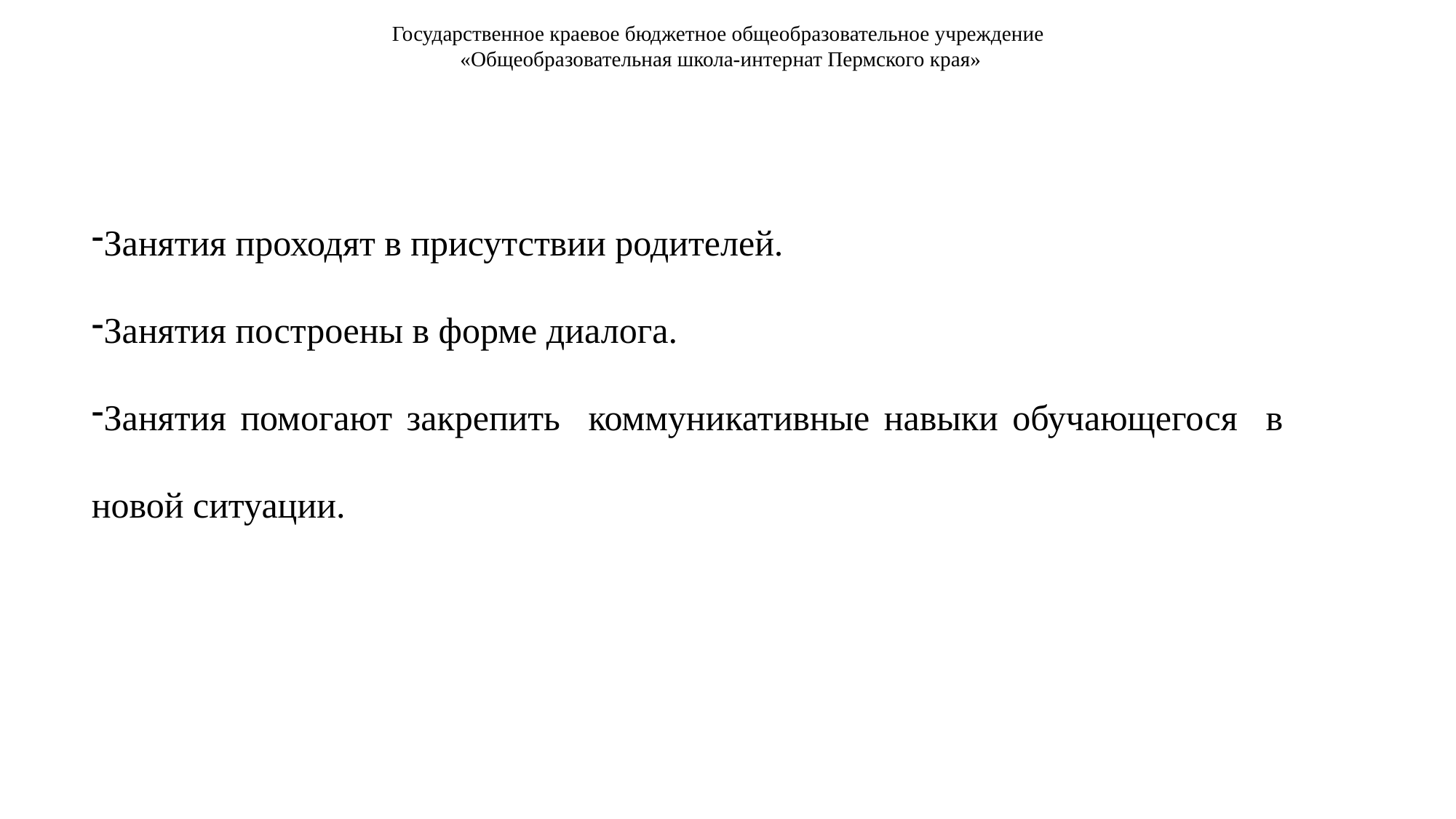

Государственное краевое бюджетное общеобразовательное учреждение
«Общеобразовательная школа-интернат Пермского края»
Занятия проходят в присутствии родителей.
Занятия построены в форме диалога.
Занятия помогают закрепить  коммуникативные навыки обучающегося  в новой ситуации.